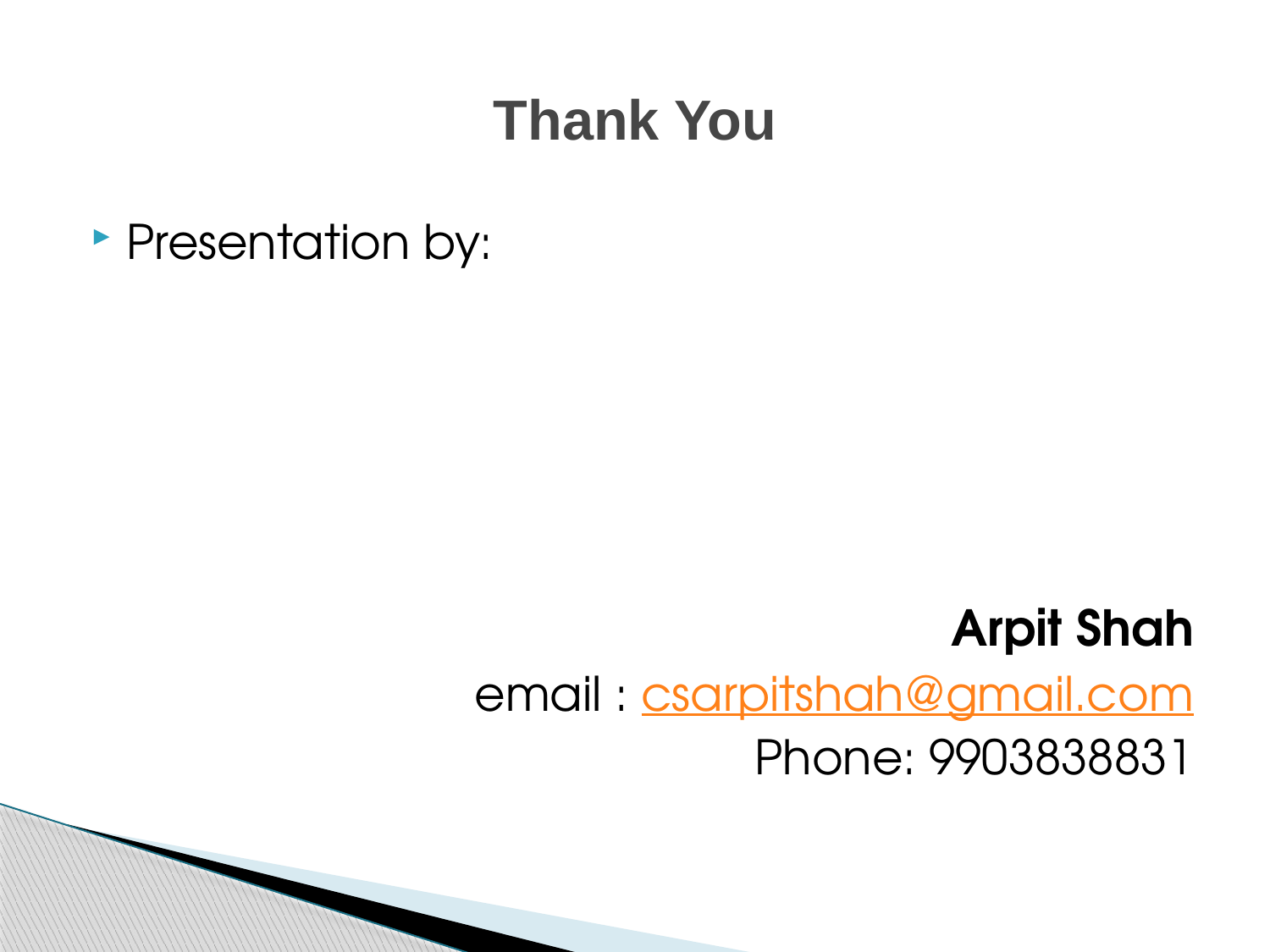

# Thank You
Presentation by:

Arpit Shah
email : csarpitshah@gmail.com
Phone: 9903838831